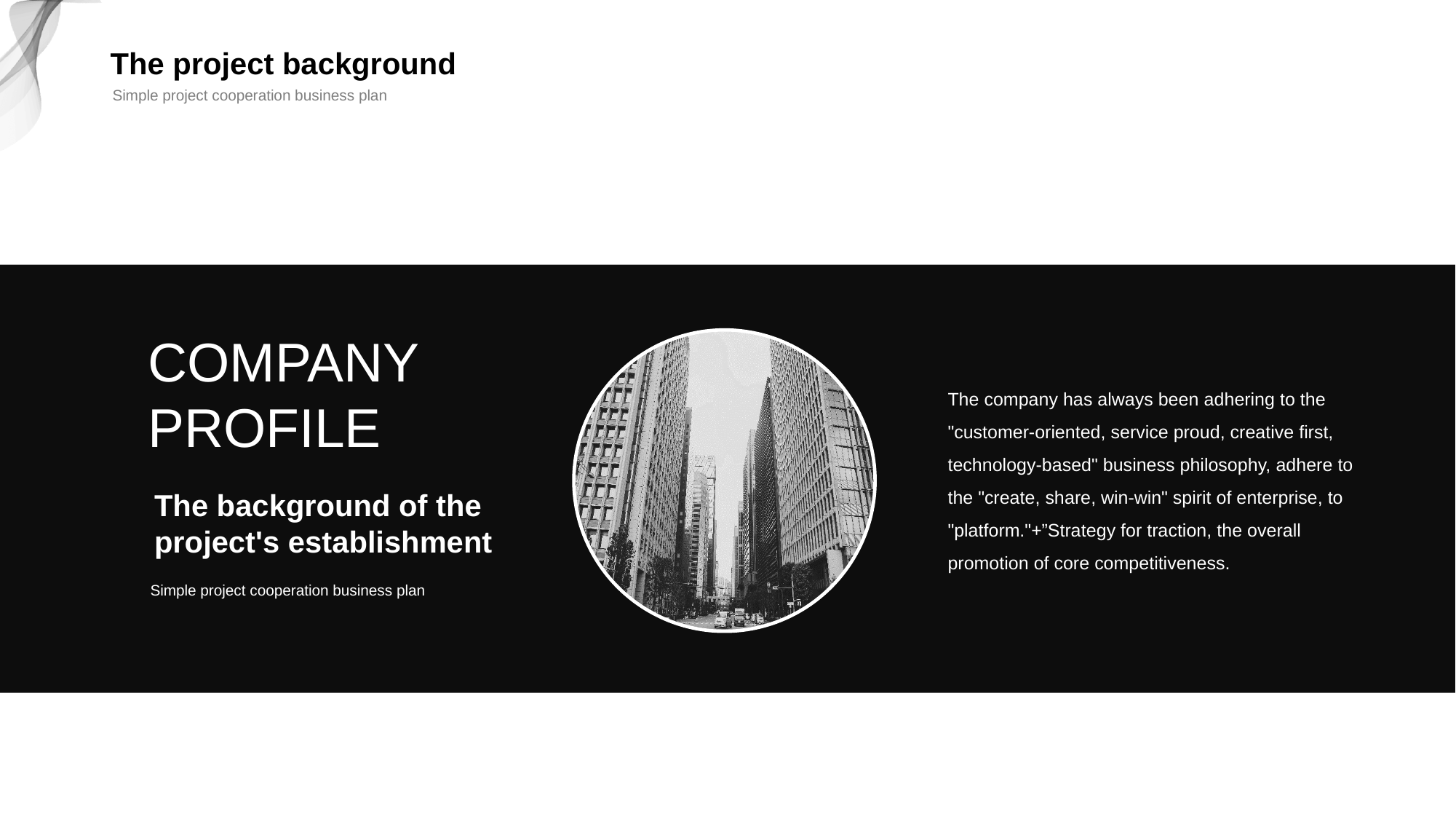

The project background
Simple project cooperation business plan

COMPANY
PROFILE

The company has always been adhering to the "customer-oriented, service proud, creative first, technology-based" business philosophy, adhere to the "create, share, win-win" spirit of enterprise, to "platform."+”Strategy for traction, the overall promotion of core competitiveness.
The background of the project's establishment
Simple project cooperation business plan